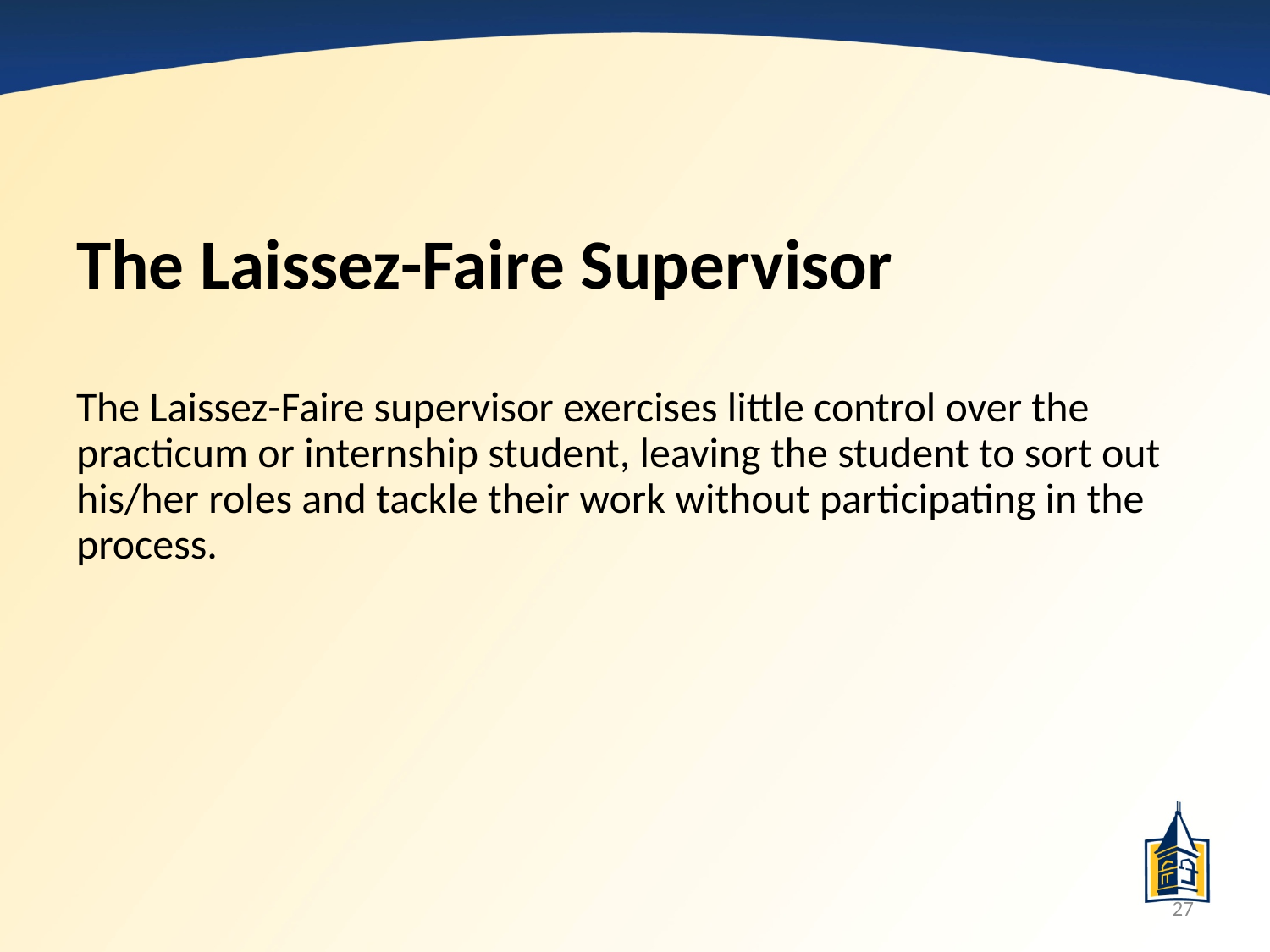

The Laissez-Faire Supervisor

The Laissez-Faire supervisor exercises little control over the practicum or internship student, leaving the student to sort out his/her roles and tackle their work without participating in the process.

27